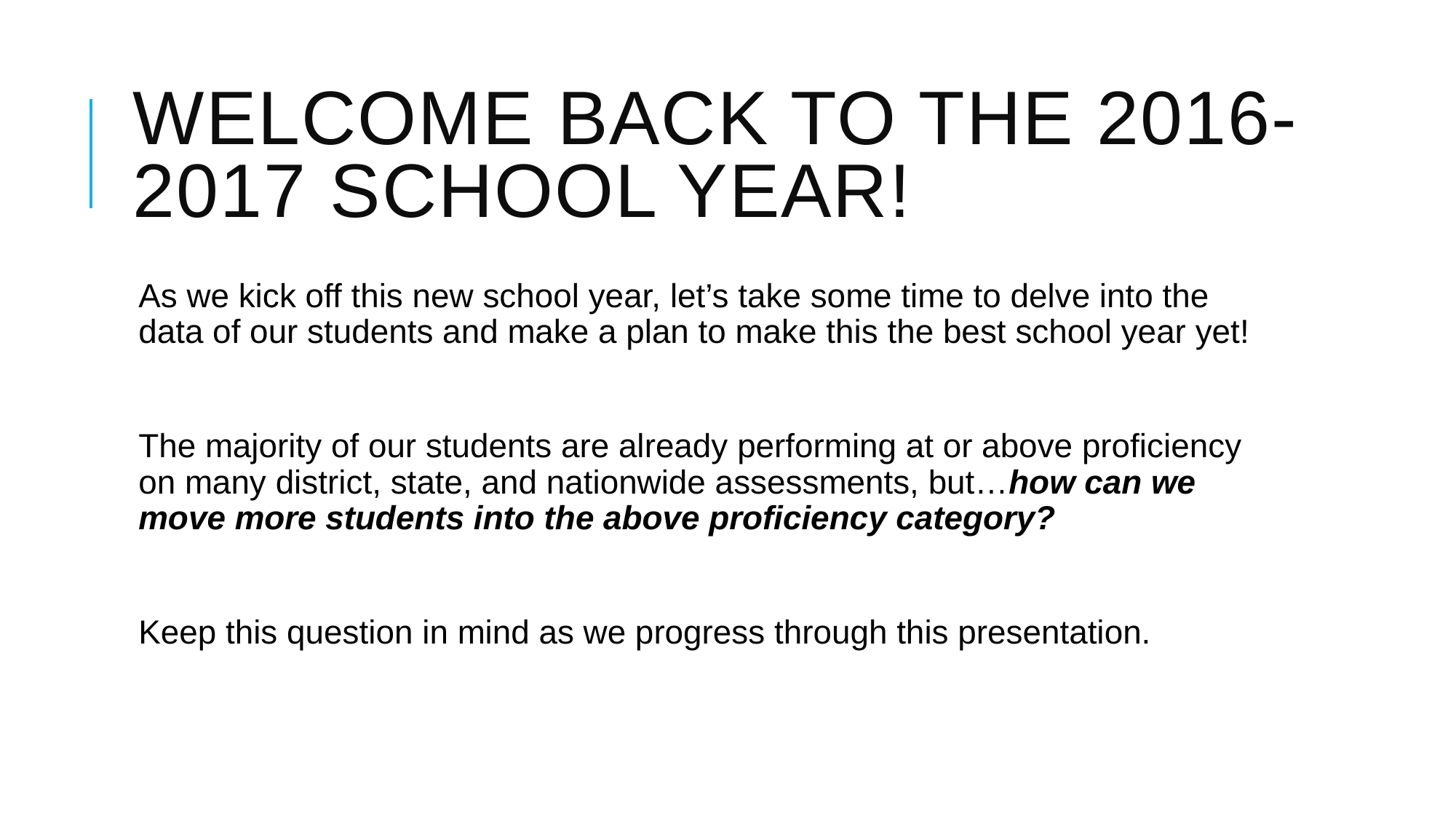

# Welcome back to the 2016-2017 school year!
As we kick off this new school year, let’s take some time to delve into the data of our students and make a plan to make this the best school year yet!

The majority of our students are already performing at or above proficiency on many district, state, and nationwide assessments, but…how can we move more students into the above proficiency category?

Keep this question in mind as we progress through this presentation.